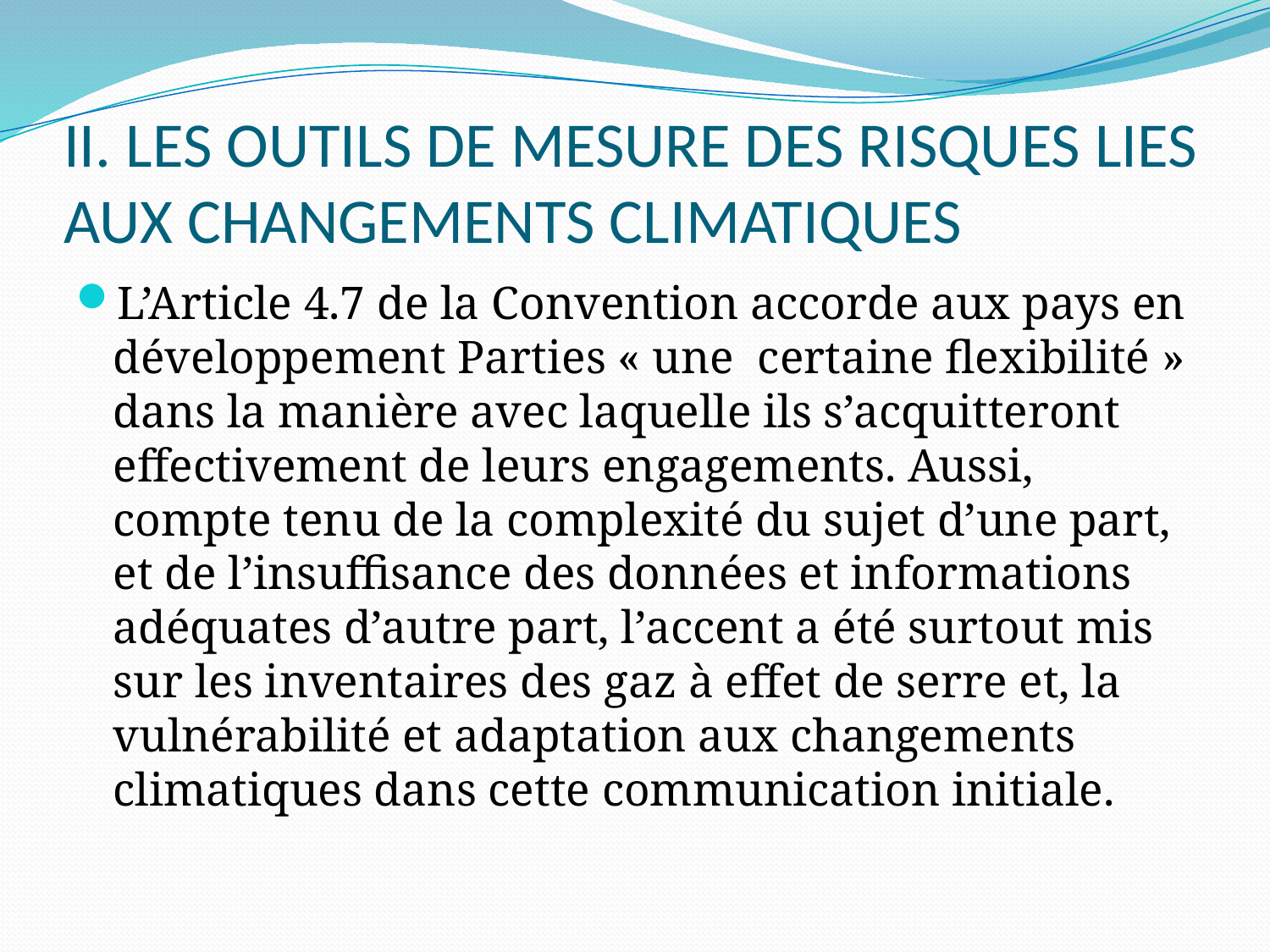

# II. LES OUTILS DE MESURE DES RISQUES LIES AUX CHANGEMENTS CLIMATIQUES
L’Article 4.7 de la Convention accorde aux pays en développement Parties « une  certaine flexibilité » dans la manière avec laquelle ils s’acquitteront effectivement de leurs engagements. Aussi, compte tenu de la complexité du sujet d’une part, et de l’insuffisance des données et informations adéquates d’autre part, l’accent a été surtout mis sur les inventaires des gaz à effet de serre et, la vulnérabilité et adaptation aux changements climatiques dans cette communication initiale.